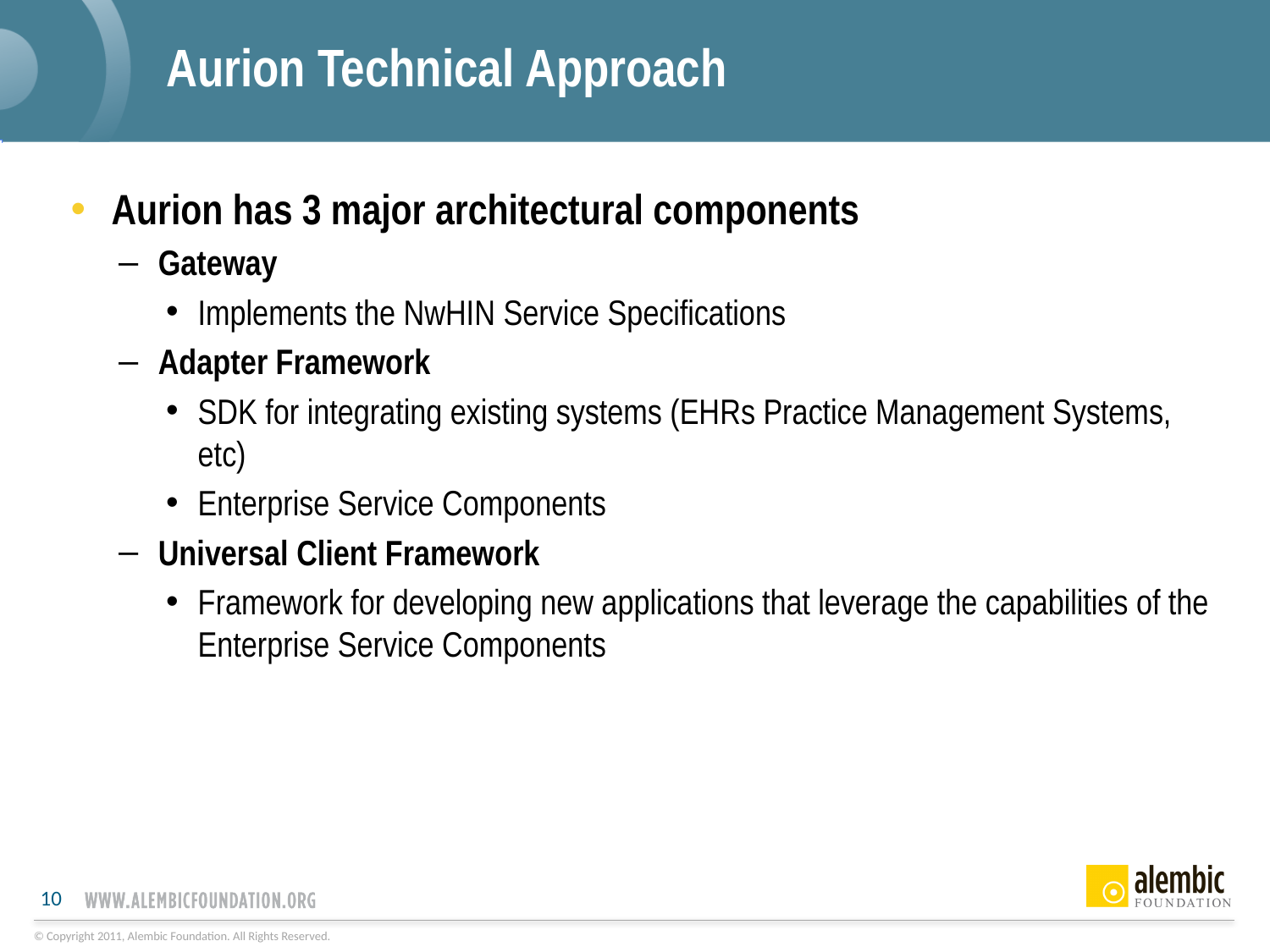

# Aurion Technical Approach
Aurion has 3 major architectural components
Gateway
Implements the NwHIN Service Specifications
Adapter Framework
SDK for integrating existing systems (EHRs Practice Management Systems, etc)
Enterprise Service Components
Universal Client Framework
Framework for developing new applications that leverage the capabilities of the Enterprise Service Components

10